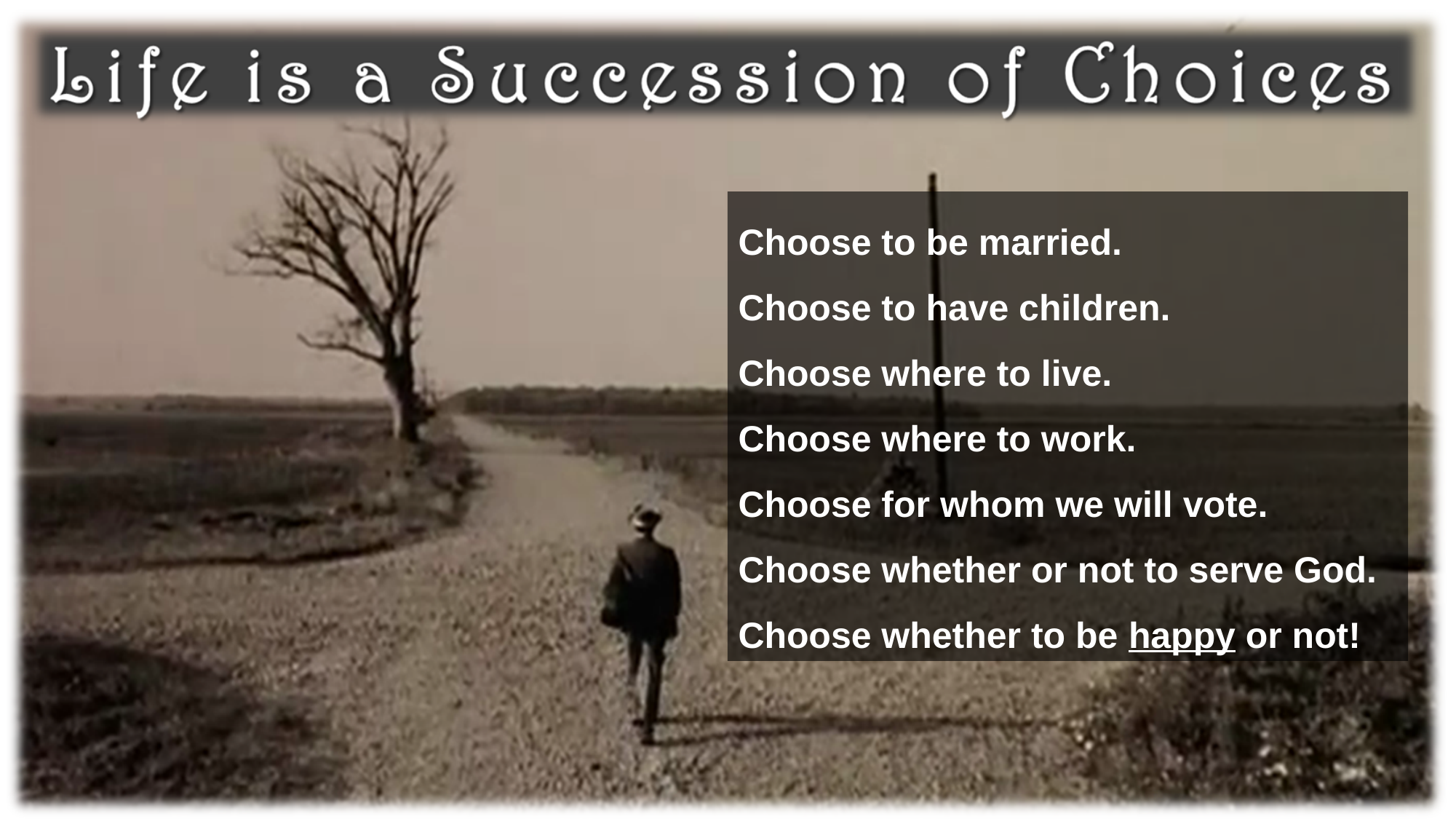

Choose to be married.
Choose to have children.
Choose where to live.
Choose where to work.
Choose for whom we will vote.
Choose whether or not to serve God.
Choose whether to be happy or not!